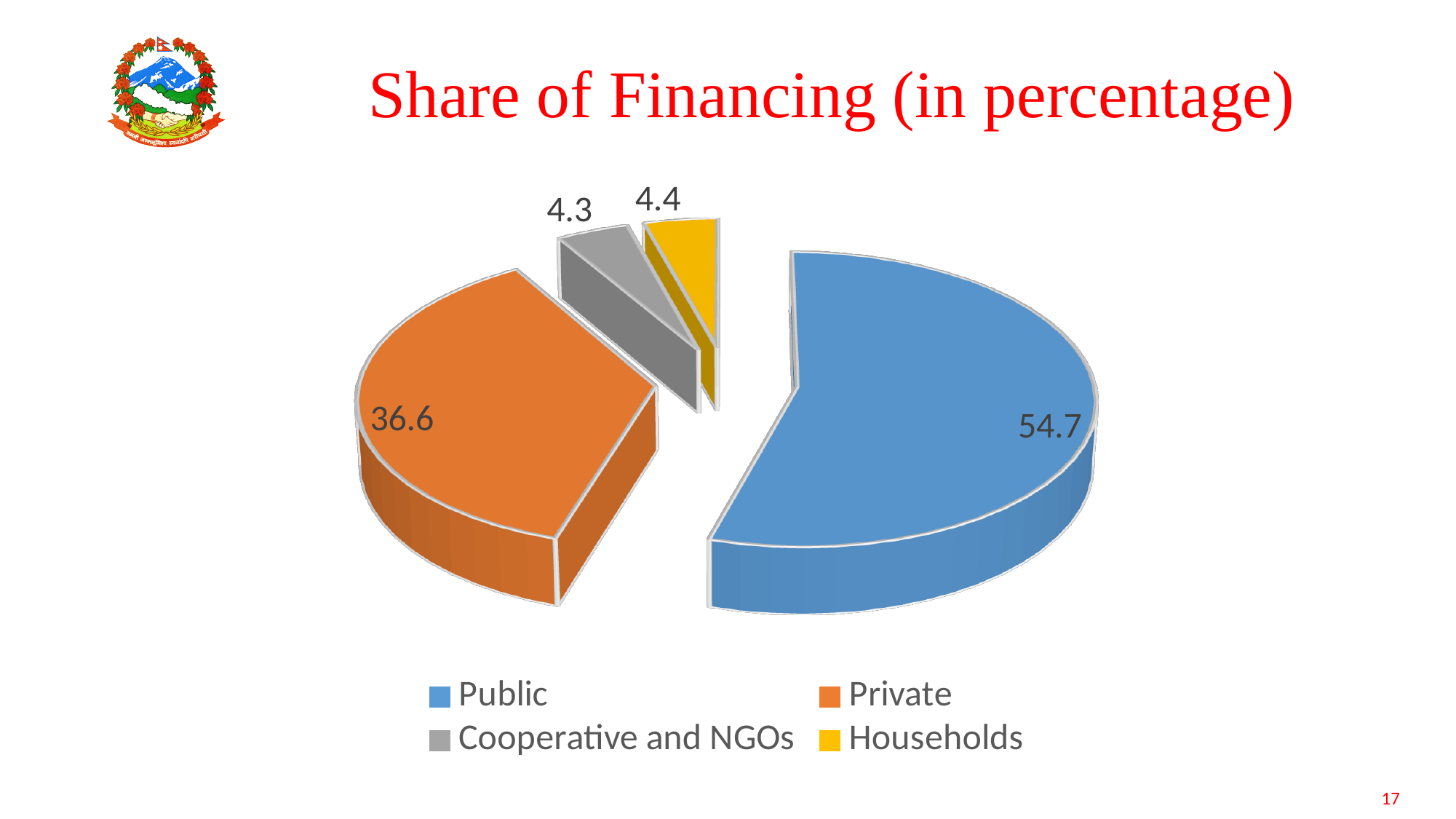

# Share of Financing (in percentage)

[unsupported chart]